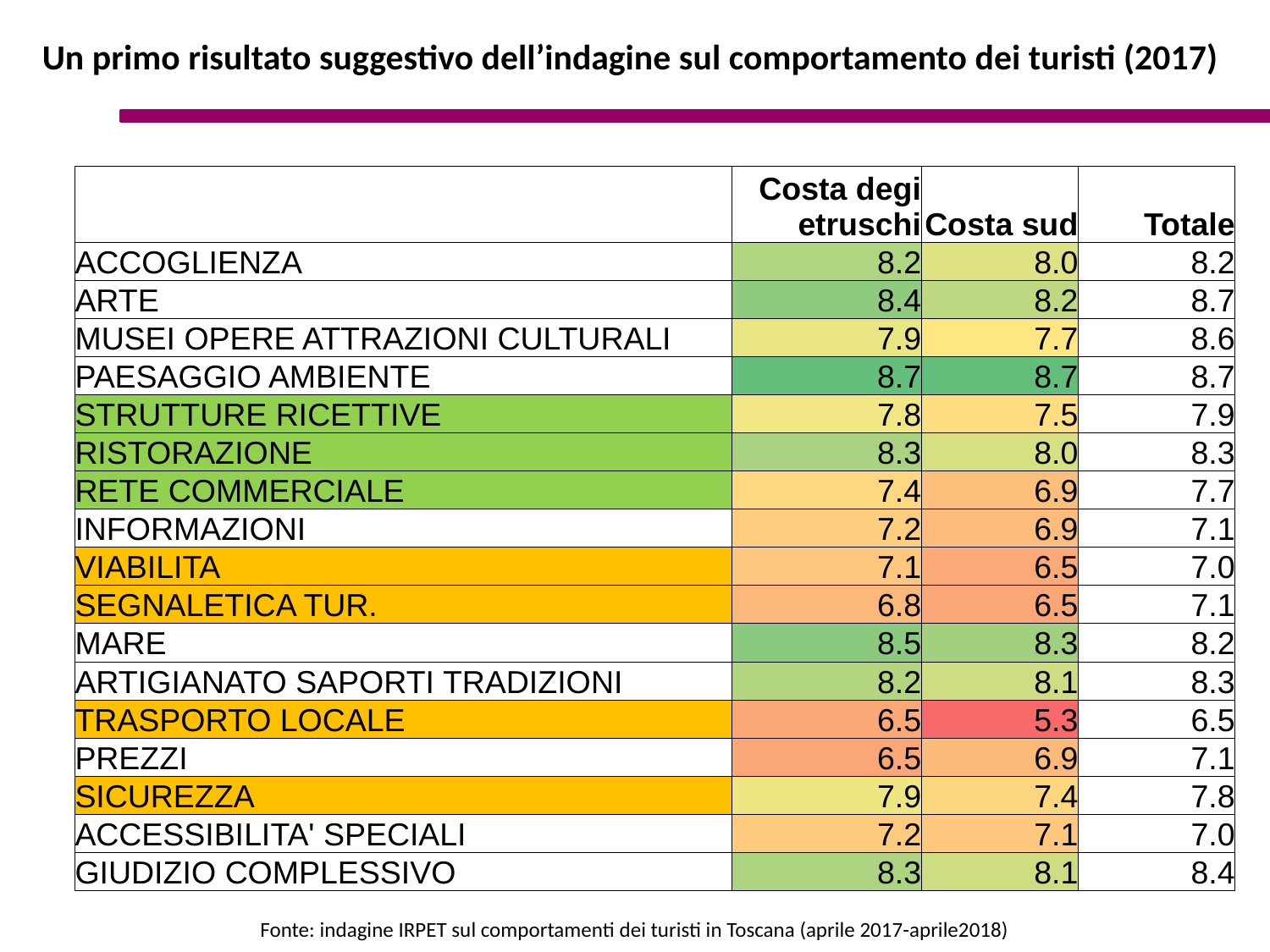

Un primo risultato suggestivo dell’indagine sul comportamento dei turisti (2017)

|  | Costa degi etruschi | Costa sud | Totale |
| --- | --- | --- | --- |
| ACCOGLIENZA | 8.2 | 8.0 | 8.2 |
| ARTE | 8.4 | 8.2 | 8.7 |
| MUSEI OPERE ATTRAZIONI CULTURALI | 7.9 | 7.7 | 8.6 |
| PAESAGGIO AMBIENTE | 8.7 | 8.7 | 8.7 |
| STRUTTURE RICETTIVE | 7.8 | 7.5 | 7.9 |
| RISTORAZIONE | 8.3 | 8.0 | 8.3 |
| RETE COMMERCIALE | 7.4 | 6.9 | 7.7 |
| INFORMAZIONI | 7.2 | 6.9 | 7.1 |
| VIABILITA | 7.1 | 6.5 | 7.0 |
| SEGNALETICA TUR. | 6.8 | 6.5 | 7.1 |
| MARE | 8.5 | 8.3 | 8.2 |
| ARTIGIANATO SAPORTI TRADIZIONI | 8.2 | 8.1 | 8.3 |
| TRASPORTO LOCALE | 6.5 | 5.3 | 6.5 |
| PREZZI | 6.5 | 6.9 | 7.1 |
| SICUREZZA | 7.9 | 7.4 | 7.8 |
| ACCESSIBILITA' SPECIALI | 7.2 | 7.1 | 7.0 |
| GIUDIZIO COMPLESSIVO | 8.3 | 8.1 | 8.4 |
Fonte: indagine IRPET sul comportamenti dei turisti in Toscana (aprile 2017-aprile2018)